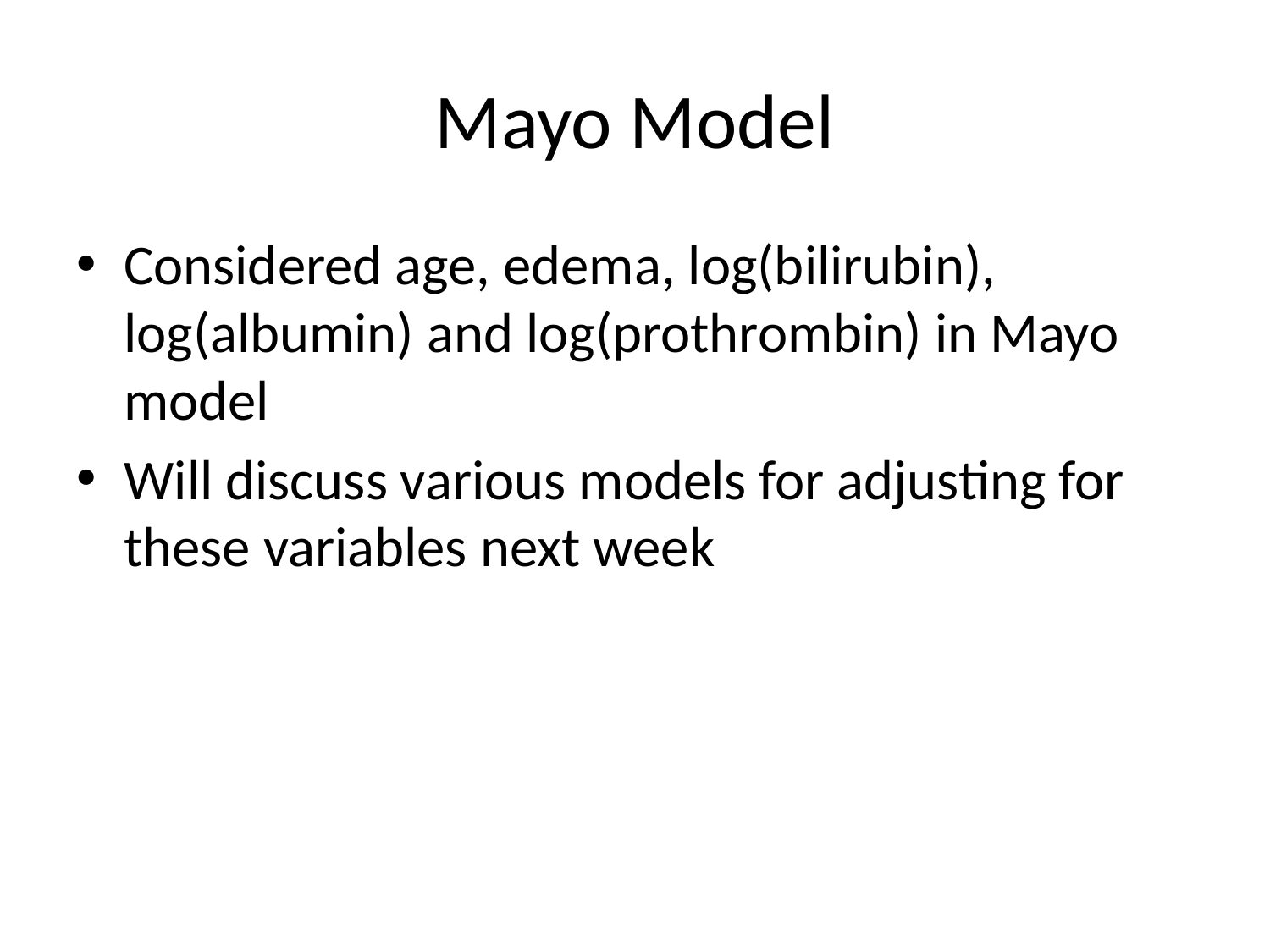

# Mayo Model
Considered age, edema, log(bilirubin), log(albumin) and log(prothrombin) in Mayo model
Will discuss various models for adjusting for these variables next week